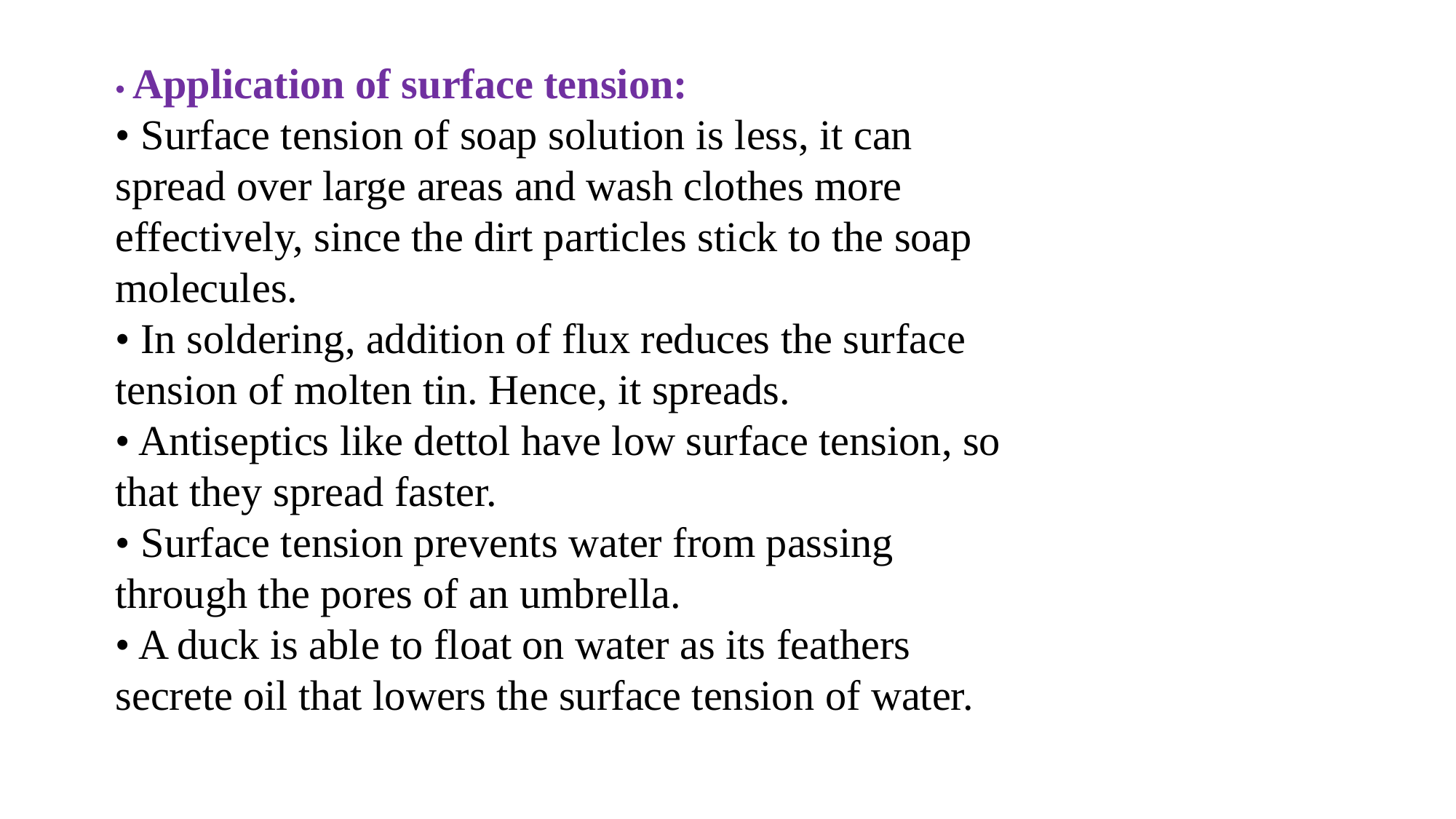

• Application of surface tension:
• Surface tension of soap solution is less, it can
spread over large areas and wash clothes more
effectively, since the dirt particles stick to the soap
molecules.
• In soldering, addition of flux reduces the surface
tension of molten tin. Hence, it spreads.
• Antiseptics like dettol have low surface tension, so
that they spread faster.
• Surface tension prevents water from passing
through the pores of an umbrella.
• A duck is able to float on water as its feathers
secrete oil that lowers the surface tension of water.